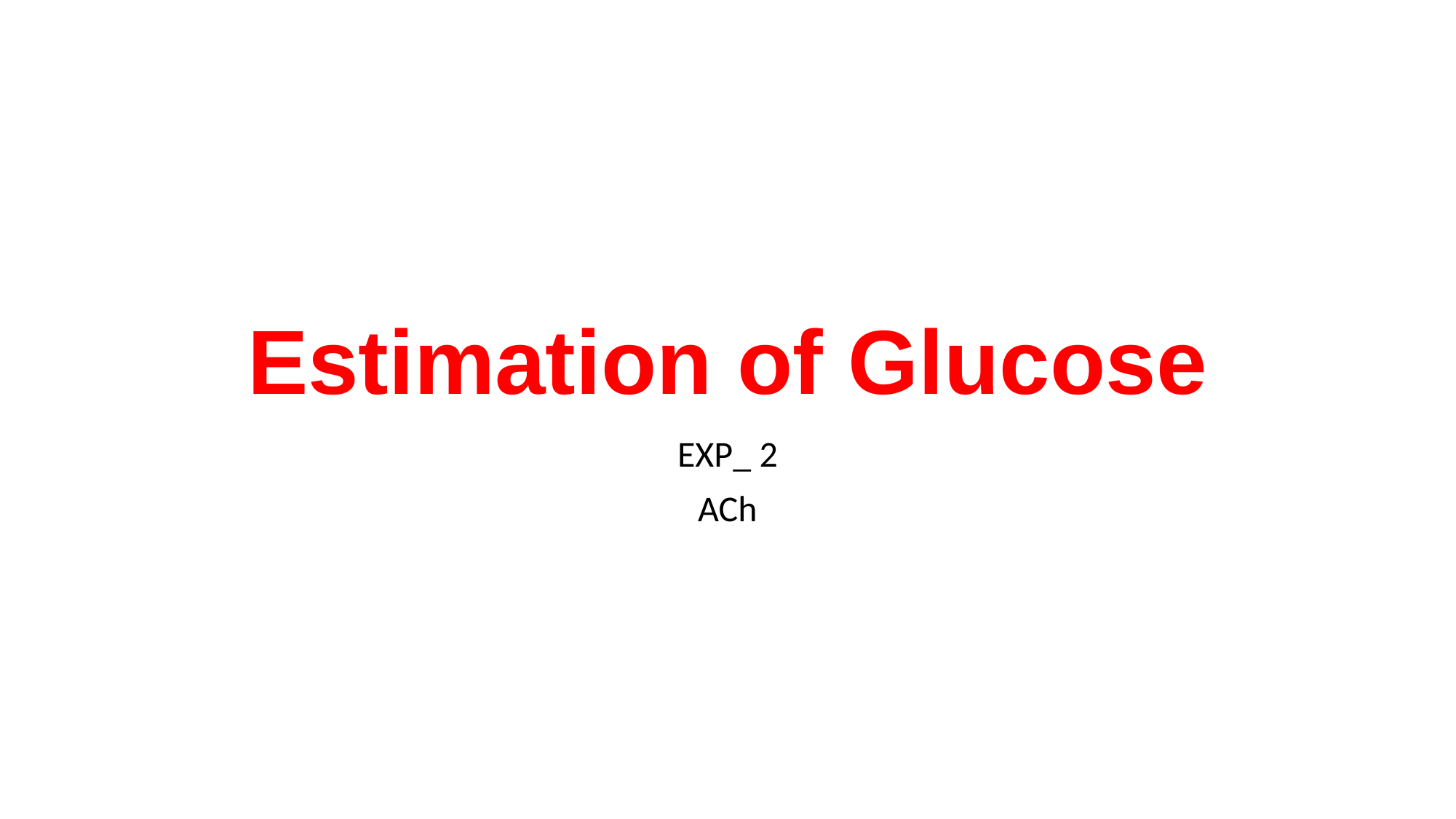

# Estimation of Glucose
EXP_ 2
ACh